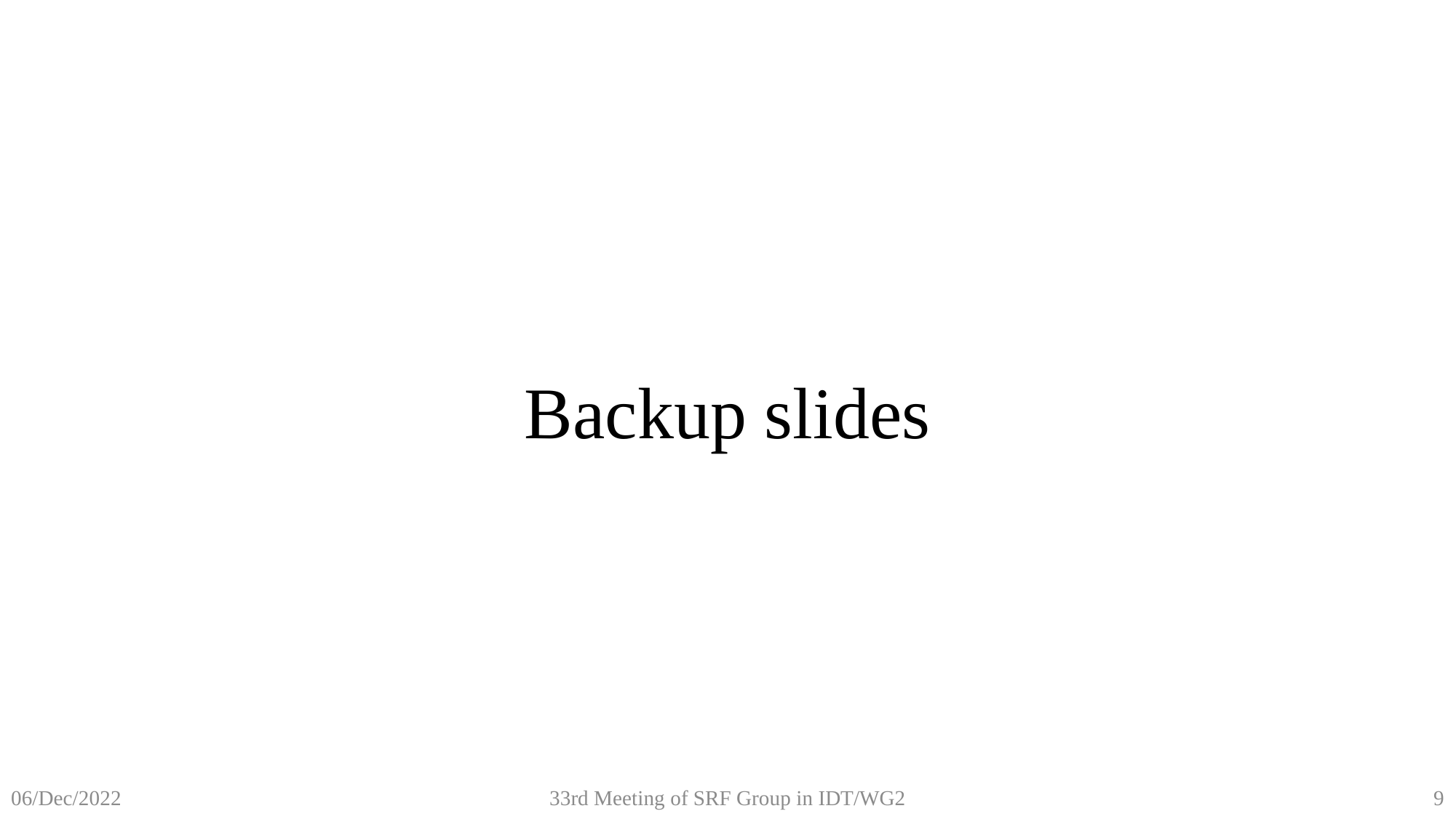

Backup slides
33rd Meeting of SRF Group in IDT/WG2
9
06/Dec/2022